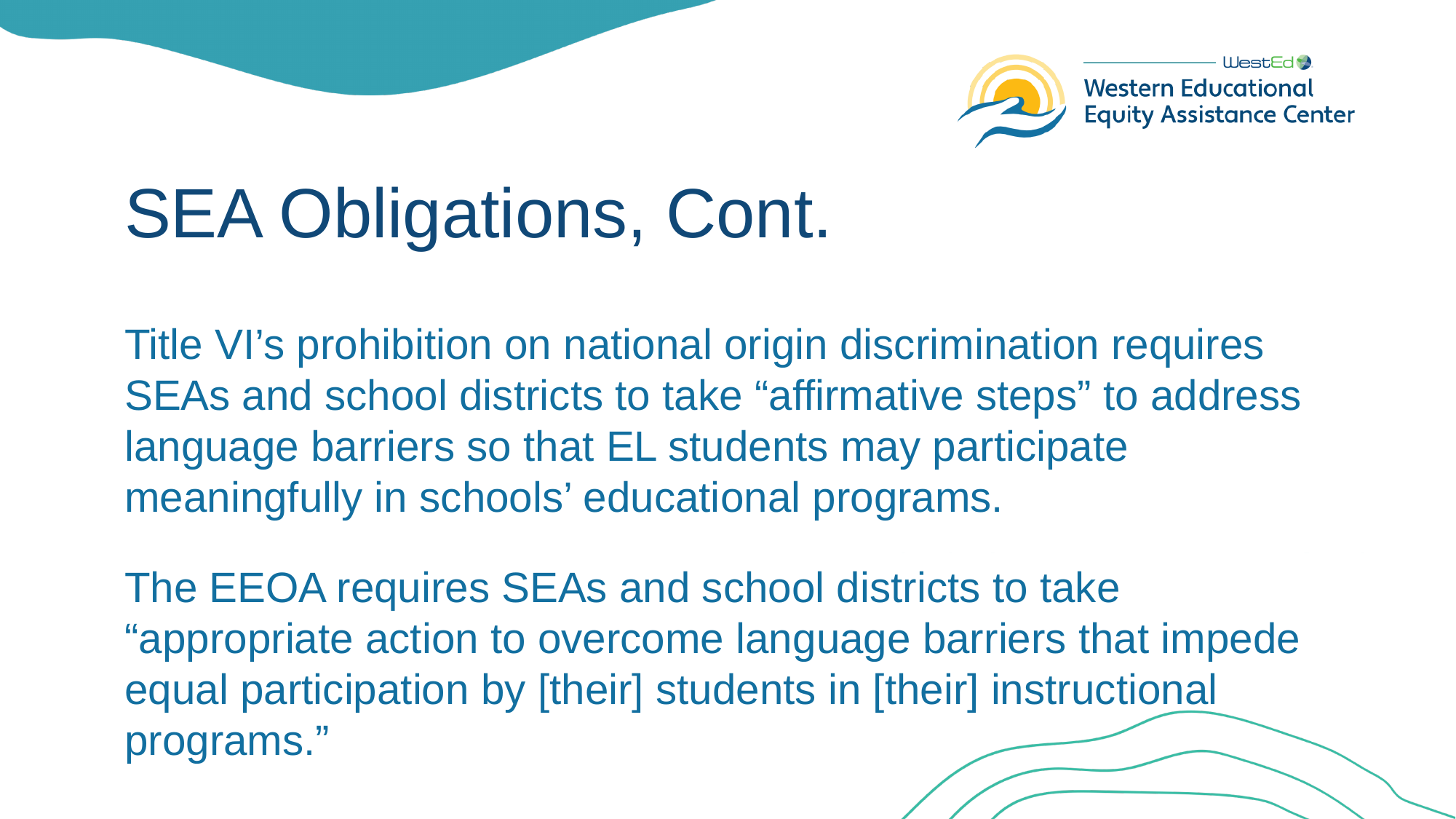

# SEA Obligations, Cont.
Title VI’s prohibition on national origin discrimination requires SEAs and school districts to take “affirmative steps” to address language barriers so that EL students may participate meaningfully in schools’ educational programs.
The EEOA requires SEAs and school districts to take “appropriate action to overcome language barriers that impede equal participation by [their] students in [their] instructional programs.”